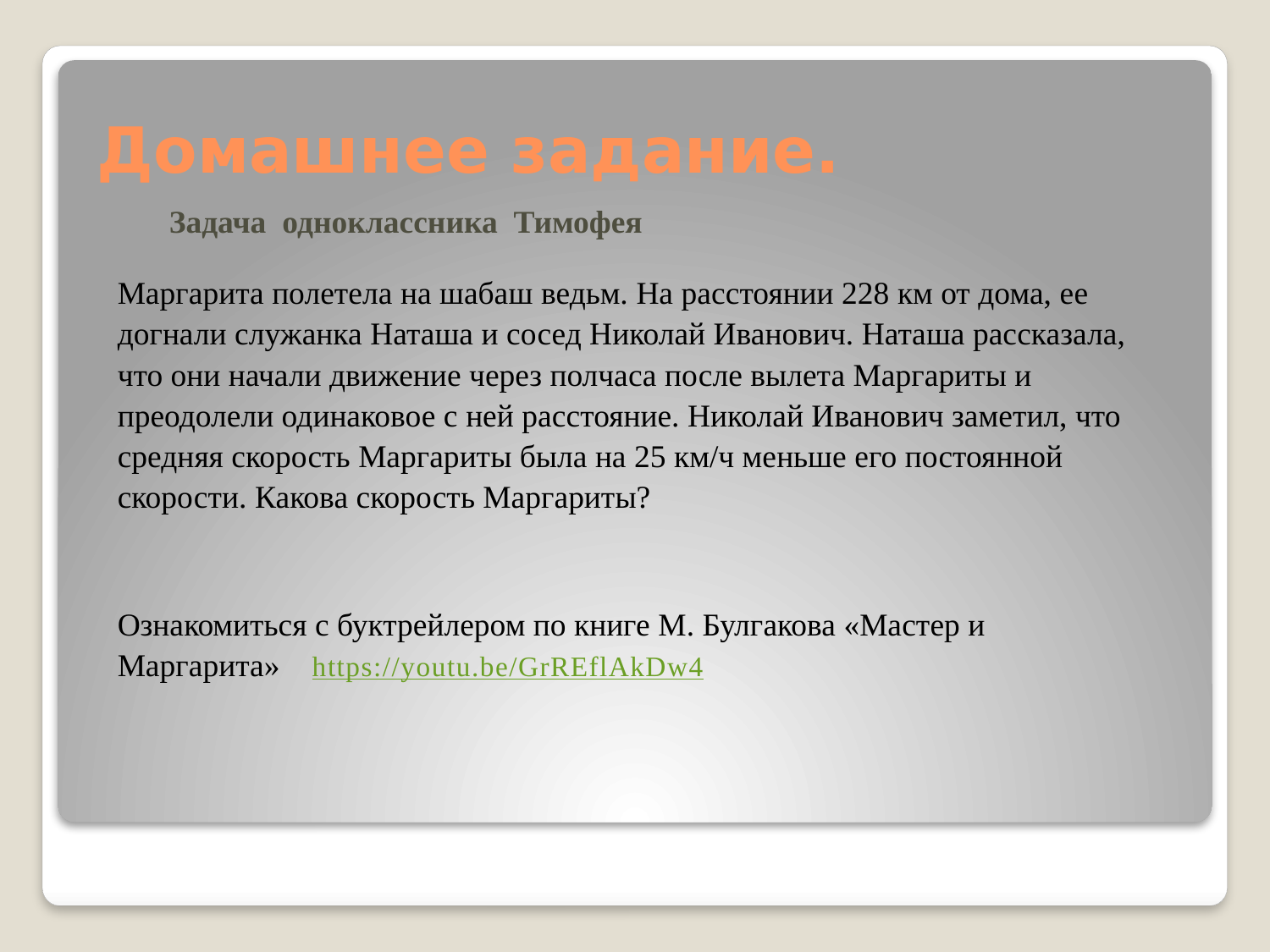

# Домашнее задание.
Задача  одноклассника  Тимофея
Маргарита полетела на шабаш ведьм. На расстоянии 228 км от дома, ее догнали служанка Наташа и сосед Николай Иванович. Наташа рассказала, что они начали движение через полчаса после вылета Маргариты и преодолели одинаковое с ней расстояние. Николай Иванович заметил, что средняя скорость Маргариты была на 25 км/ч меньше его постоянной скорости. Какова скорость Маргариты?
Ознакомиться с буктрейлером по книге М. Булгакова «Мастер и Маргарита»    https://youtu.be/GrREflAkDw4